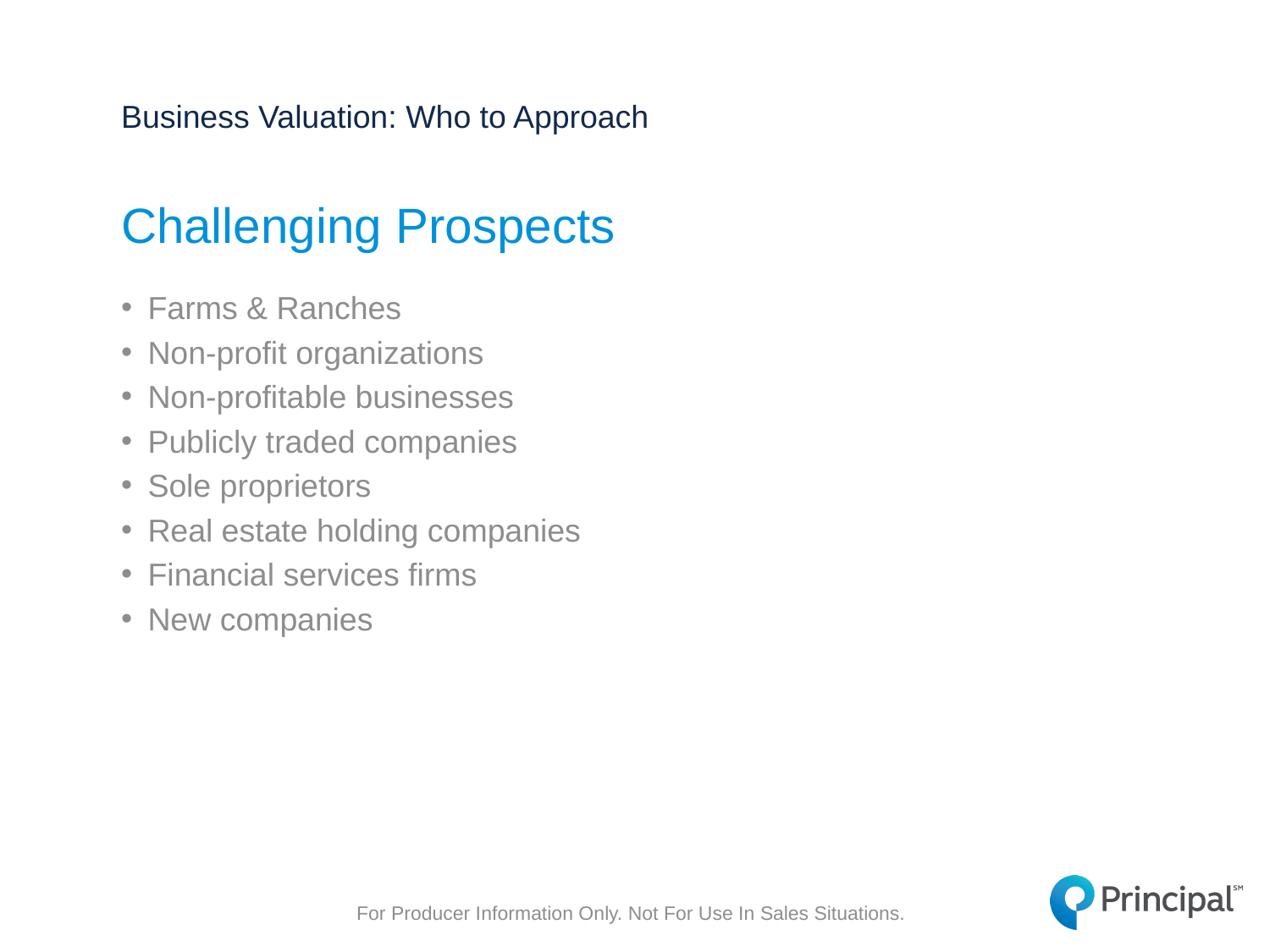

Business Valuation: Who to Approach
# Challenging Prospects
Farms & Ranches
Non-profit organizations
Non-profitable businesses
Publicly traded companies
Sole proprietors
Real estate holding companies
Financial services firms
New companies
For Producer Information Only. Not For Use In Sales Situations.